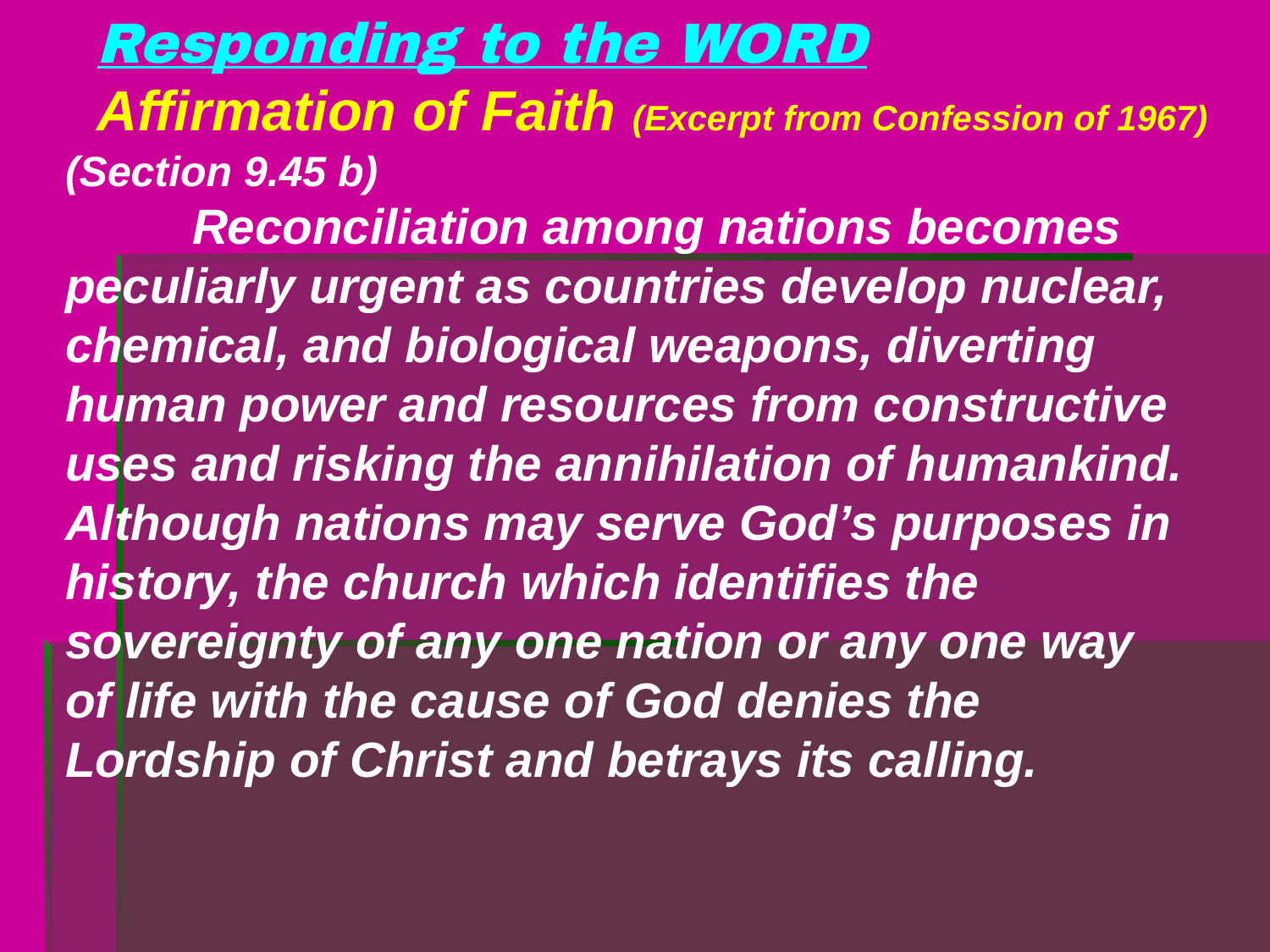

Responding to the WORD
Affirmation of Faith (Excerpt from Confession of 1967)
(Section 9.45 b)
	Reconciliation among nations becomes peculiarly urgent as countries develop nuclear, chemical, and biological weapons, diverting human power and resources from constructive uses and risking the annihilation of humankind. Although nations may serve God’s purposes in history, the church which identifies the sovereignty of any one nation or any one way of life with the cause of God denies the Lordship of Christ and betrays its calling.